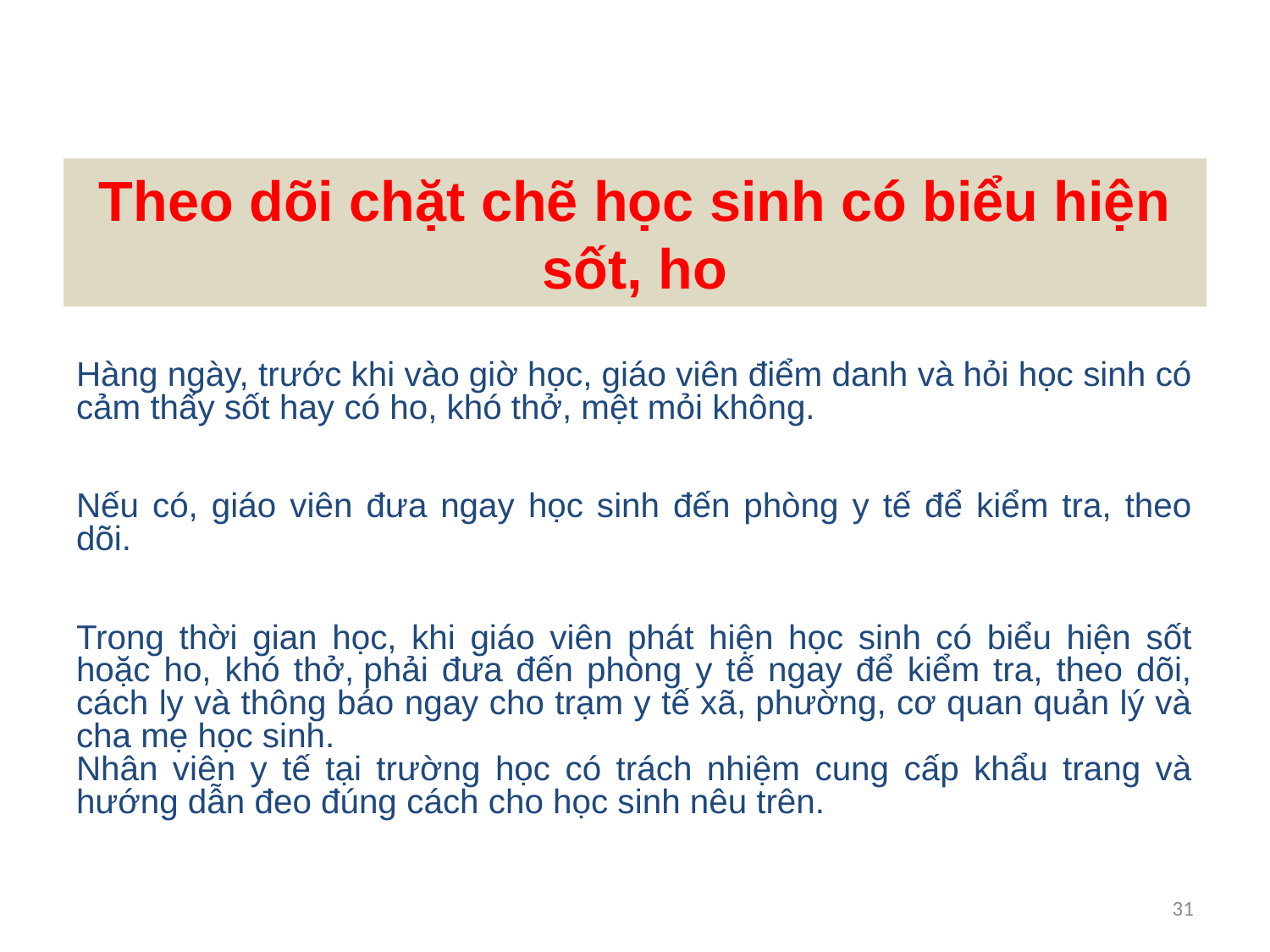

# Theo dõi chặt chẽ học sinh có biểu hiện sốt, ho

Hàng ngày, trước khi vào giờ học, giáo viên điểm danh và hỏi học sinh có cảm thấy sốt hay có ho, khó thở, mệt mỏi không.

Nếu có, giáo viên đưa ngay học sinh đến phòng y tế để kiểm tra, theo dõi.

Trong thời gian học, khi giáo viên phát hiện học sinh có biểu hiện sốt hoặc ho, khó thở, phải đưa đến phòng y tế ngay để kiểm tra, theo dõi, cách ly và thông báo ngay cho trạm y tế xã, phường, cơ quan quản lý và cha mẹ học sinh.
Nhân viên y tế tại trường học có trách nhiệm cung cấp khẩu trang và hướng dẫn đeo đúng cách cho học sinh nêu trên.

31